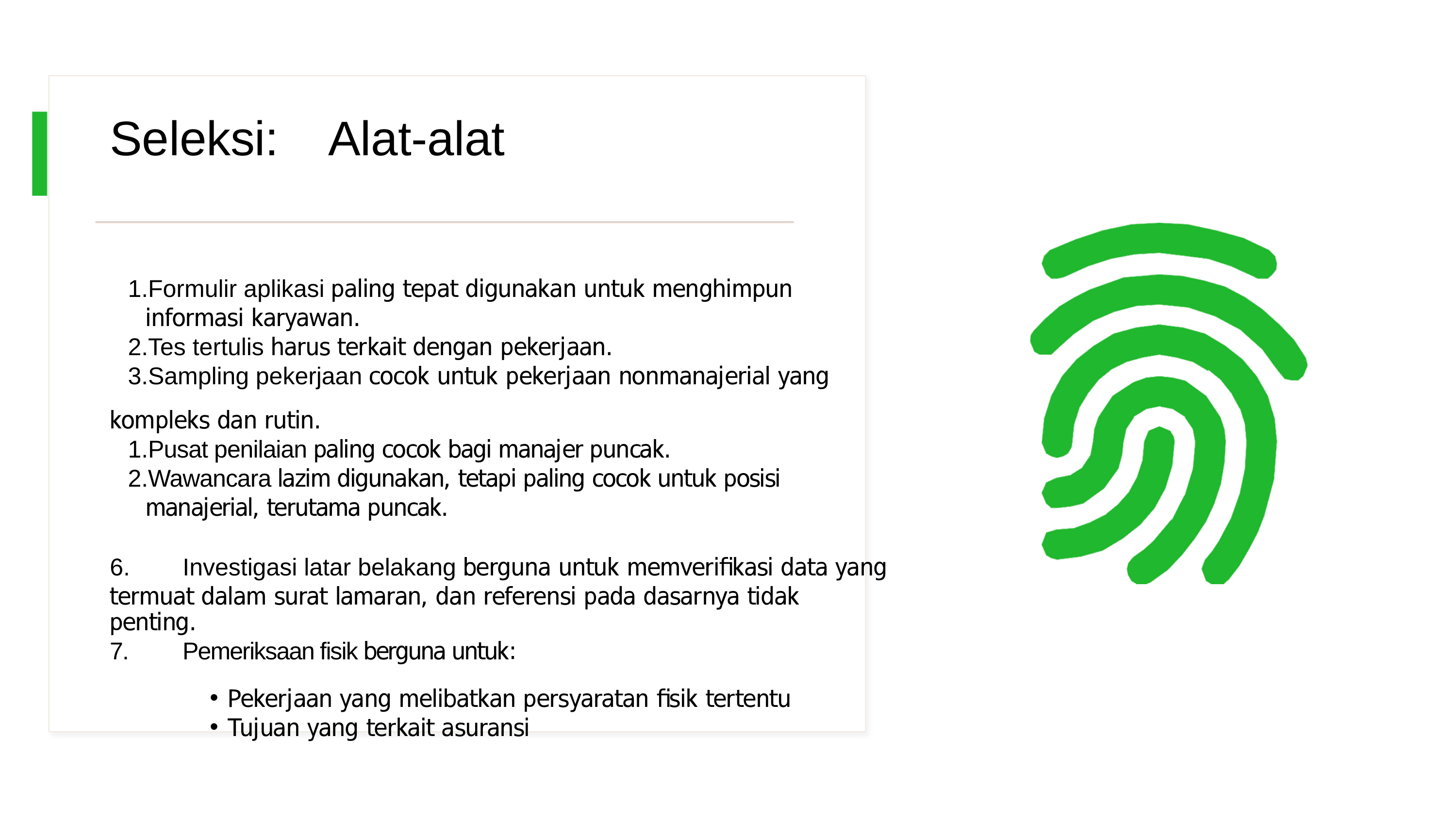

Seleksi:	Alat-alat

Formulir aplikasi paling tepat digunakan untuk menghimpun informasi karyawan.
Tes tertulis harus terkait dengan pekerjaan.
Sampling pekerjaan cocok untuk pekerjaan nonmanajerial yang
kompleks dan rutin.
Pusat penilaian paling cocok bagi manajer puncak.
Wawancara lazim digunakan, tetapi paling cocok untuk posisi manajerial, terutama puncak.
6.	Investigasi latar belakang berguna untuk memverifikasi data yang
termuat dalam surat lamaran, dan referensi pada dasarnya tidak
penting.
7.	Pemeriksaan fisik berguna untuk:
Pekerjaan yang melibatkan persyaratan fisik tertentu
Tujuan yang terkait asuransi